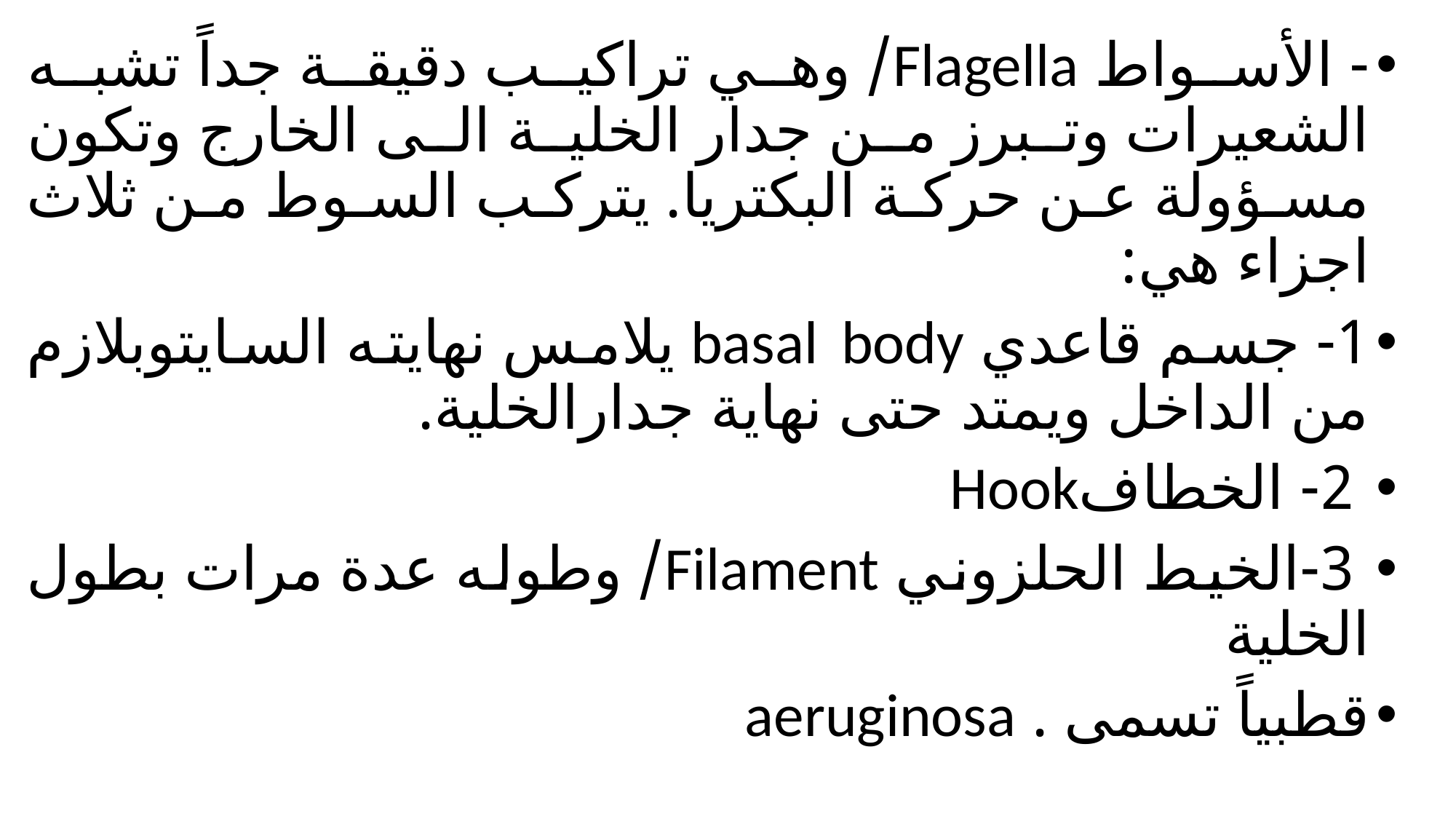

- الأسواط Flagella/ وهي تراكيب دقيقة جداً تشبه الشعيرات وتبرز من جدار الخلية الى الخارج وتكون مسؤولة عن حركة البكتريا. يتركب السوط من ثلاث اجزاء هي:
1- جسم قاعدي basal body يلامس نهايته السايتوبلازم من الداخل ويمتد حتى نهاية جدارالخلية.
 2- الخطافHook
 3-الخيط الحلزوني Filament/ وطوله عدة مرات بطول الخلية
قطبياً تسمى . aeruginosa